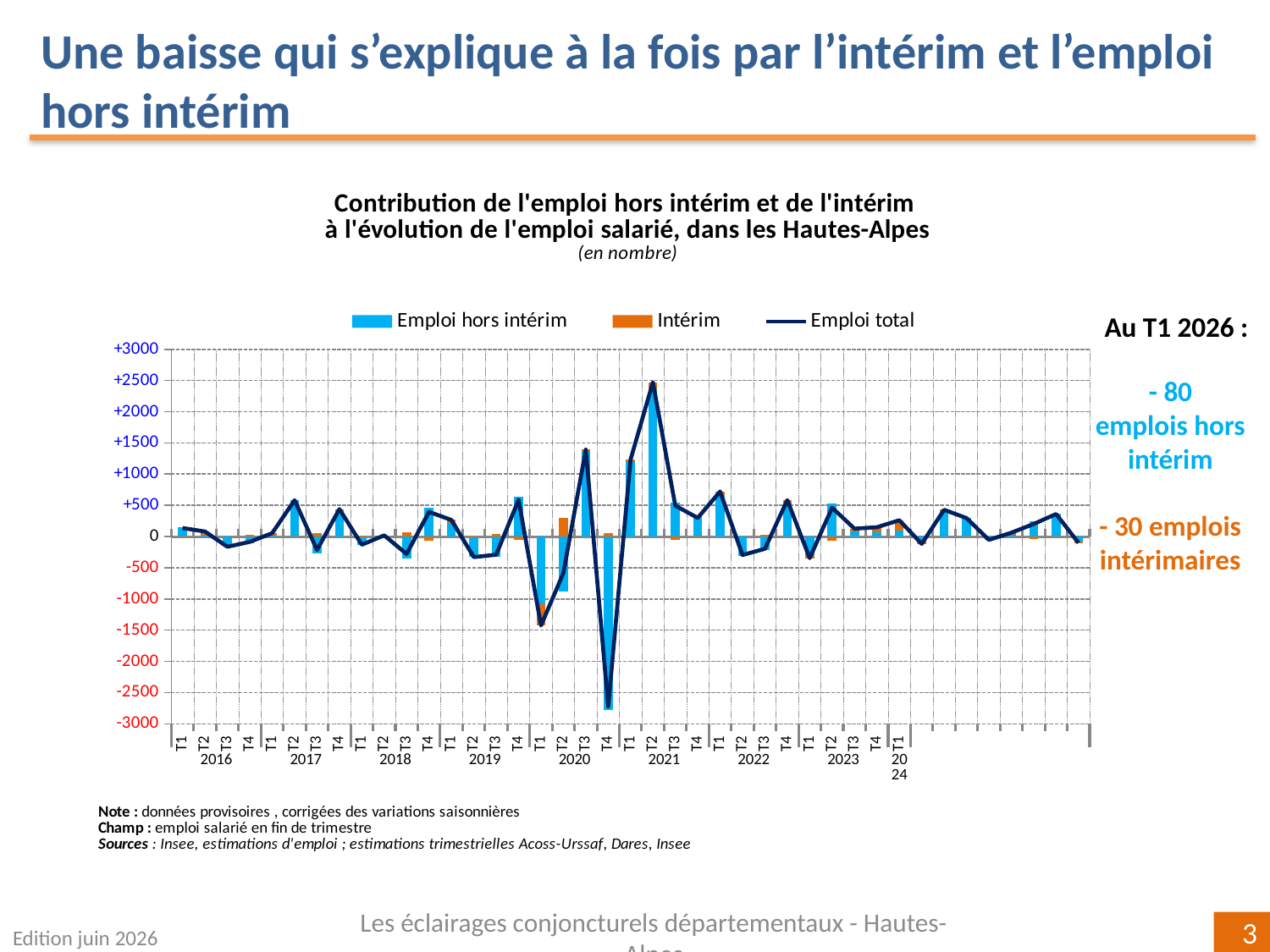

Une baisse qui s’explique à la fois par l’intérim et l’emploi hors intérim

### Chart

| Category | Emploi hors intérim | Intérim | Emploi total |
|---|---|---|---|
| T1 | 151.1638134870227 | -15.020689979608619 | 136.14312350741238 |
| T2 | 10.865041056771588 | 69.64635480546713 | 80.51139586223871 |
| T3 | -122.88341255760315 | -41.84675184619823 | -164.7301644038016 |
| T4 | -108.00881743232458 | 22.027310783447092 | -85.9815066488809 |
| T1 | 11.657586056564469 | 43.51340951654629 | 55.17099557311303 |
| T2 | 582.7214299634361 | -1.2084440123161357 | 581.5129859511217 |
| T3 | -275.95322758319526 | 61.26053991220385 | -214.6926876709913 |
| T4 | 396.424583853106 | 43.537568433474235 | 439.9621522865782 |
| T1 | -138.39542420216458 | 6.376468890368187 | -132.01895531179616 |
| T2 | 4.943505355666275 | 14.138758349436898 | 19.082263705102378 |
| T3 | -353.7101981553642 | 73.59426141964605 | -280.1159367357177 |
| T4 | 457.4503951071529 | -62.202808753984186 | 395.2475863531654 |
| T1 | 212.38364985945373 | 52.760980033645524 | 265.14462989310414 |
| T2 | -331.94805139456 | 2.16002108630812 | -329.78803030825657 |
| T3 | -331.60227994035813 | 39.603784123926516 | -291.99849581642775 |
| T4 | 641.6295820718951 | -53.08592581554558 | 588.5436562563482 |
| T1 | -1084.4511313443072 | -341.7090853244025 | -1426.160216668708 |
| T2 | -878.4857396064253 | 293.9210471670634 | -584.5646924393659 |
| T3 | 1350.123682864556 | 42.135619056092196 | 1392.2593019206543 |
| T4 | -2773.065312958235 | 49.542709912911164 | -2723.522603045327 |
| T1 | 1213.2203534079963 | 18.806817851278993 | 1232.027171259273 |
| T2 | 2358.985116086151 | 112.77485848246283 | 2471.7599745686166 |
| T3 | 549.5419418159654 | -55.1364803672036 | 494.40546144876134 |
| T4 | 320.7571271995548 | -22.01672563153477 | 298.7404015680222 |
| T1 | 655.2182156566196 | 65.36121127373883 | 720.5794269303587 |
| T2 | -295.8348305060499 | -0.6897402853314816 | -296.5245707913855 |
| T3 | -222.51500666763604 | 25.5187792967713 | -196.9962273708661 |
| T4 | 544.268764595683 | 39.80158833791461 | 584.0703529336024 |
| T1 | -317.95178083761857 | -29.344318901444694 | -347.2960997390692 |
| T2 | 533.9634978725517 | -71.85051287728197 | 462.1129849952704 |
| T3 | 84.6952772221266 | 41.487217874933094 | 126.1824950970622 |
| T4 | 65.21603106974362 | 84.37527457833562 | 149.59130564807856 |
| T1 | 97.11880529845075 | 164.48146019844125 | 261.60026549689064 |
Au T1 2026 :
- 80
emplois hors intérim

- 30 emplois intérimaires

Edition juin 2026
Les éclairages conjoncturels départementaux - Hautes-Alpes
3